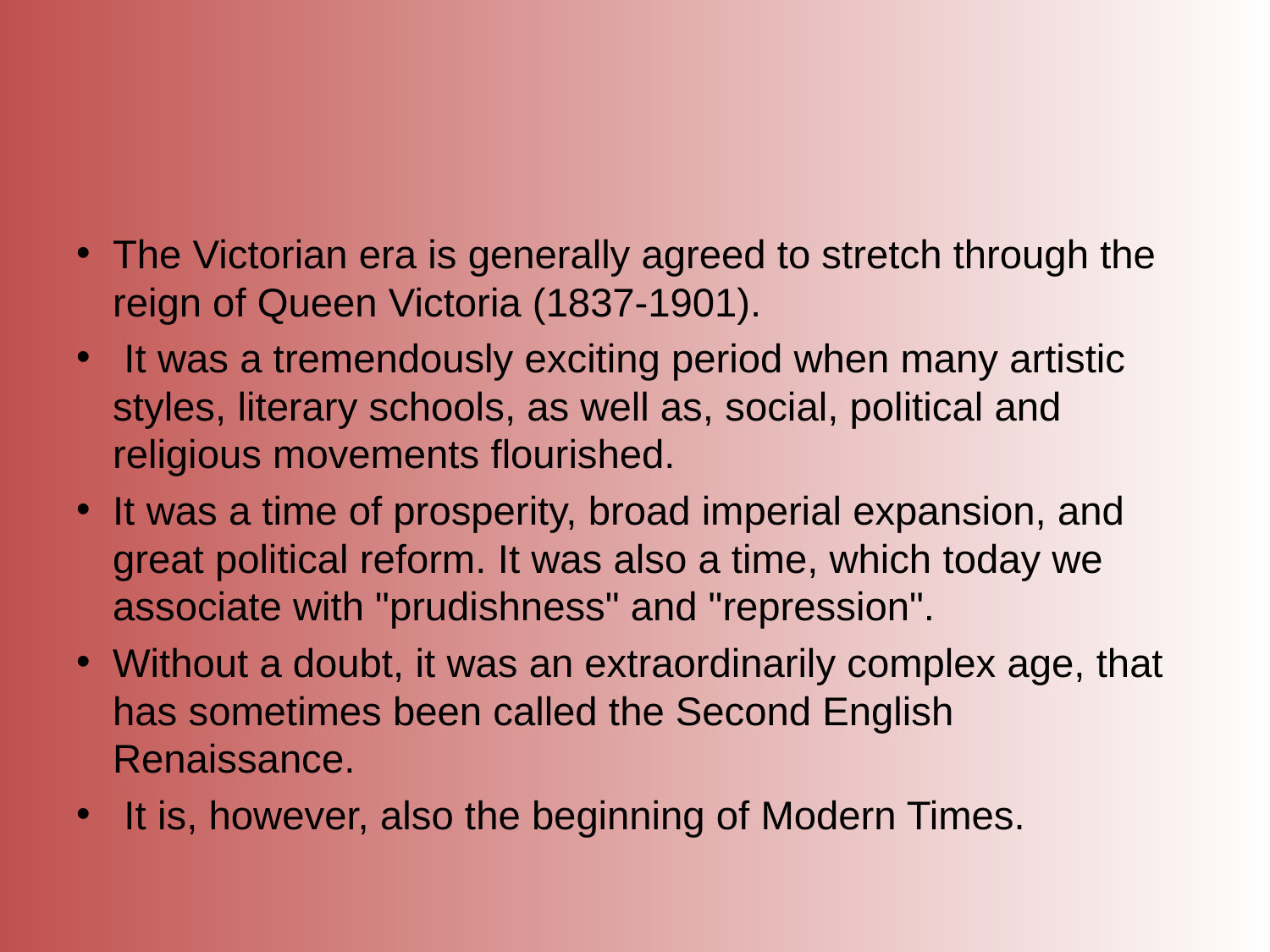

#
The Victorian era is generally agreed to stretch through the reign of Queen Victoria (1837-1901).
 It was a tremendously exciting period when many artistic styles, literary schools, as well as, social, political and religious movements flourished.
It was a time of prosperity, broad imperial expansion, and great political reform. It was also a time, which today we associate with "prudishness" and "repression".
Without a doubt, it was an extraordinarily complex age, that has sometimes been called the Second English Renaissance.
 It is, however, also the beginning of Modern Times.